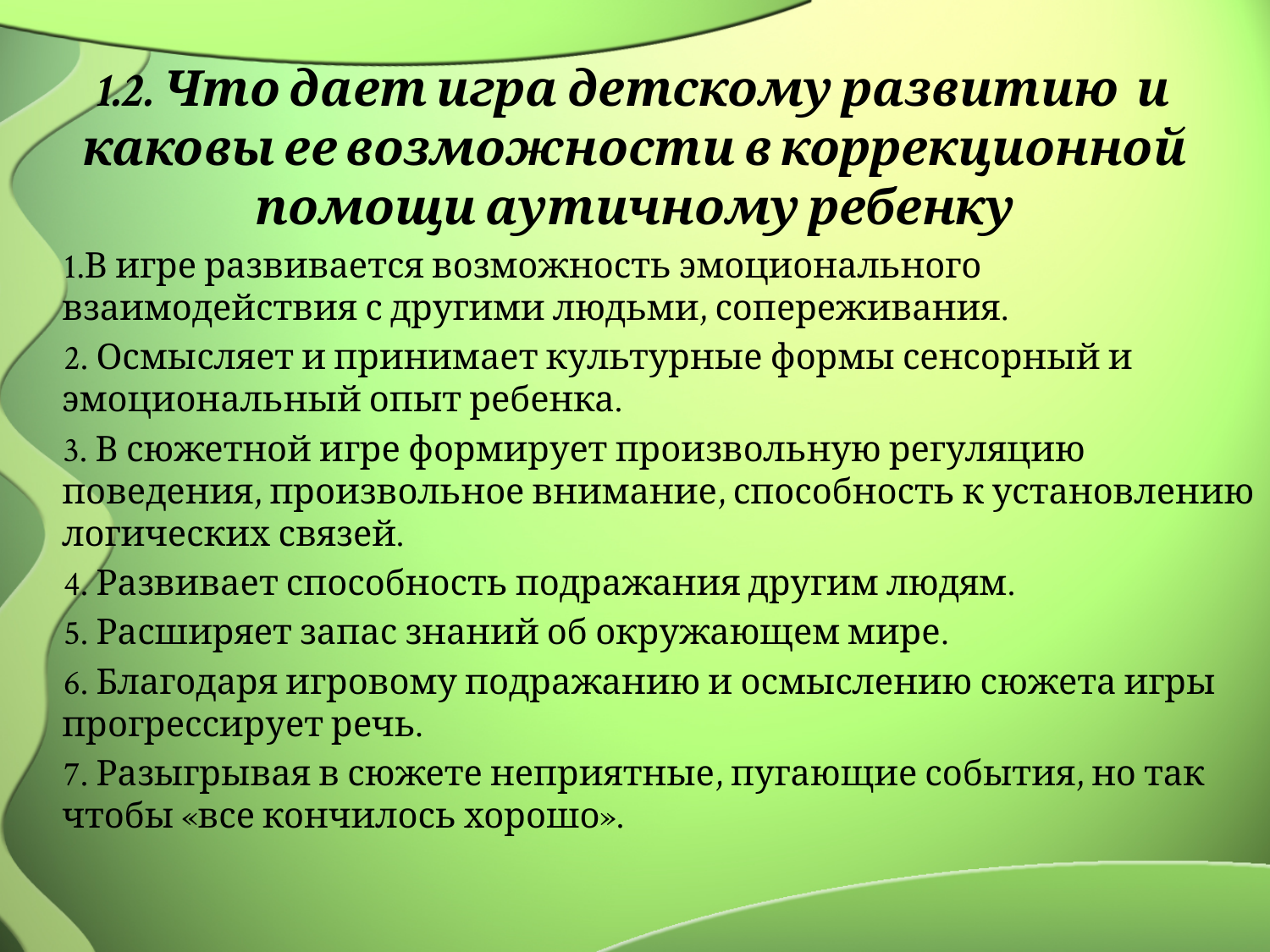

1.2. Что дает игра детскому развитию  и каковы ее возможности в коррекционной помощи аутичному ребенку
В игре развивается возможность эмоционального взаимодействия с другими людьми, сопереживания.
 Осмысляет и принимает культурные формы сенсорный и эмоциональный опыт ребенка.
 В сюжетной игре формирует произвольную регуляцию поведения, произвольное внимание, способность к установлению логических связей.
 Развивает способность подражания другим людям.
 Расширяет запас знаний об окружающем мире.
 Благодаря игровому подражанию и осмыслению сюжета игры прогрессирует речь.
 Разыгрывая в сюжете неприятные, пугающие события, но так чтобы «все кончилось хорошо».